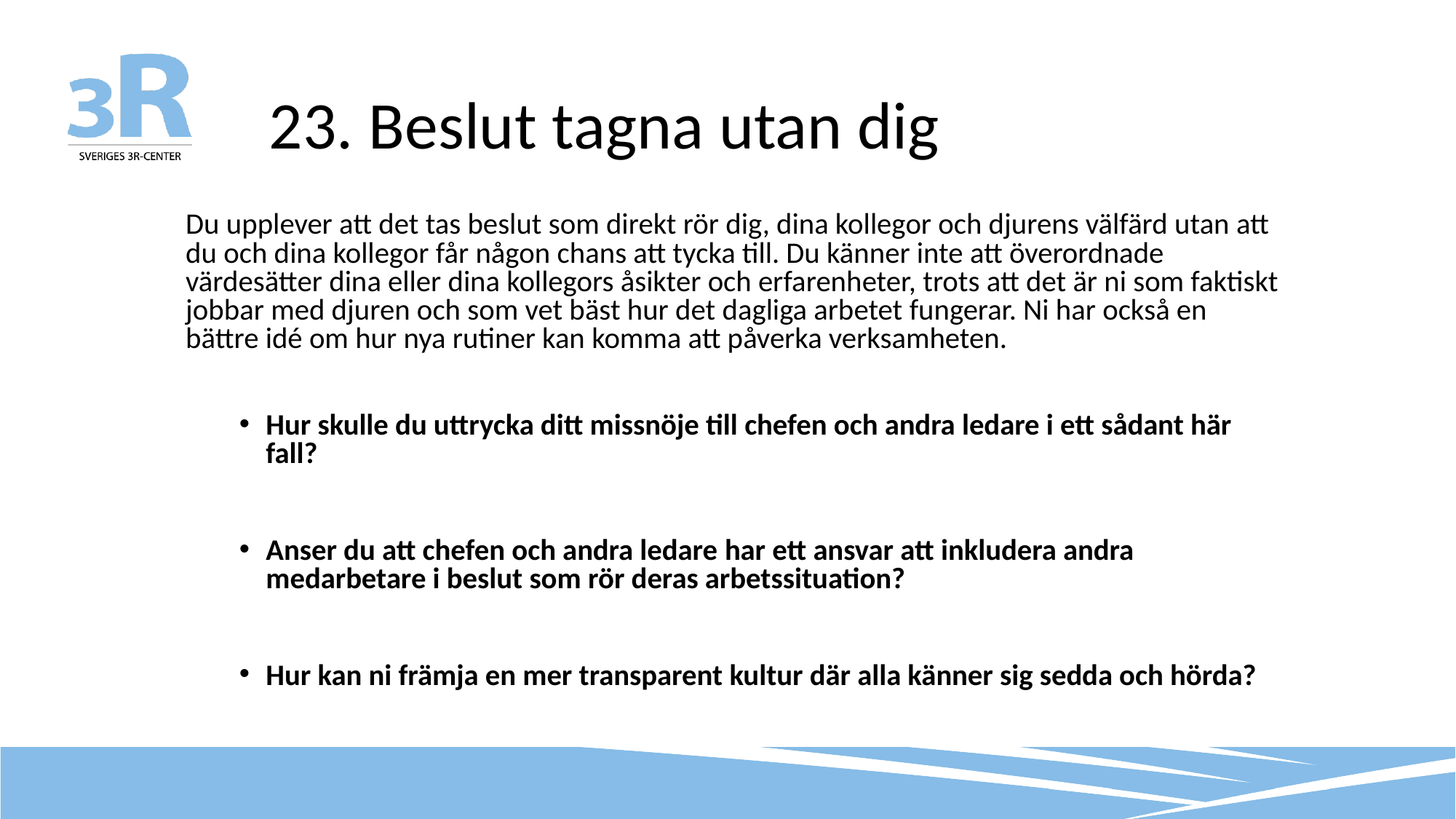

# 23. Beslut tagna utan dig
Du upplever att det tas beslut som direkt rör dig, dina kollegor och djurens välfärd utan att du och dina kollegor får någon chans att tycka till. Du känner inte att överordnade värdesätter dina eller dina kollegors åsikter och erfarenheter, trots att det är ni som faktiskt jobbar med djuren och som vet bäst hur det dagliga arbetet fungerar. Ni har också en bättre idé om hur nya rutiner kan komma att påverka verksamheten.

Hur skulle du uttrycka ditt missnöje till chefen och andra ledare i ett sådant här fall?

Anser du att chefen och andra ledare har ett ansvar att inkludera andra medarbetare i beslut som rör deras arbetssituation?

Hur kan ni främja en mer transparent kultur där alla känner sig sedda och hörda?